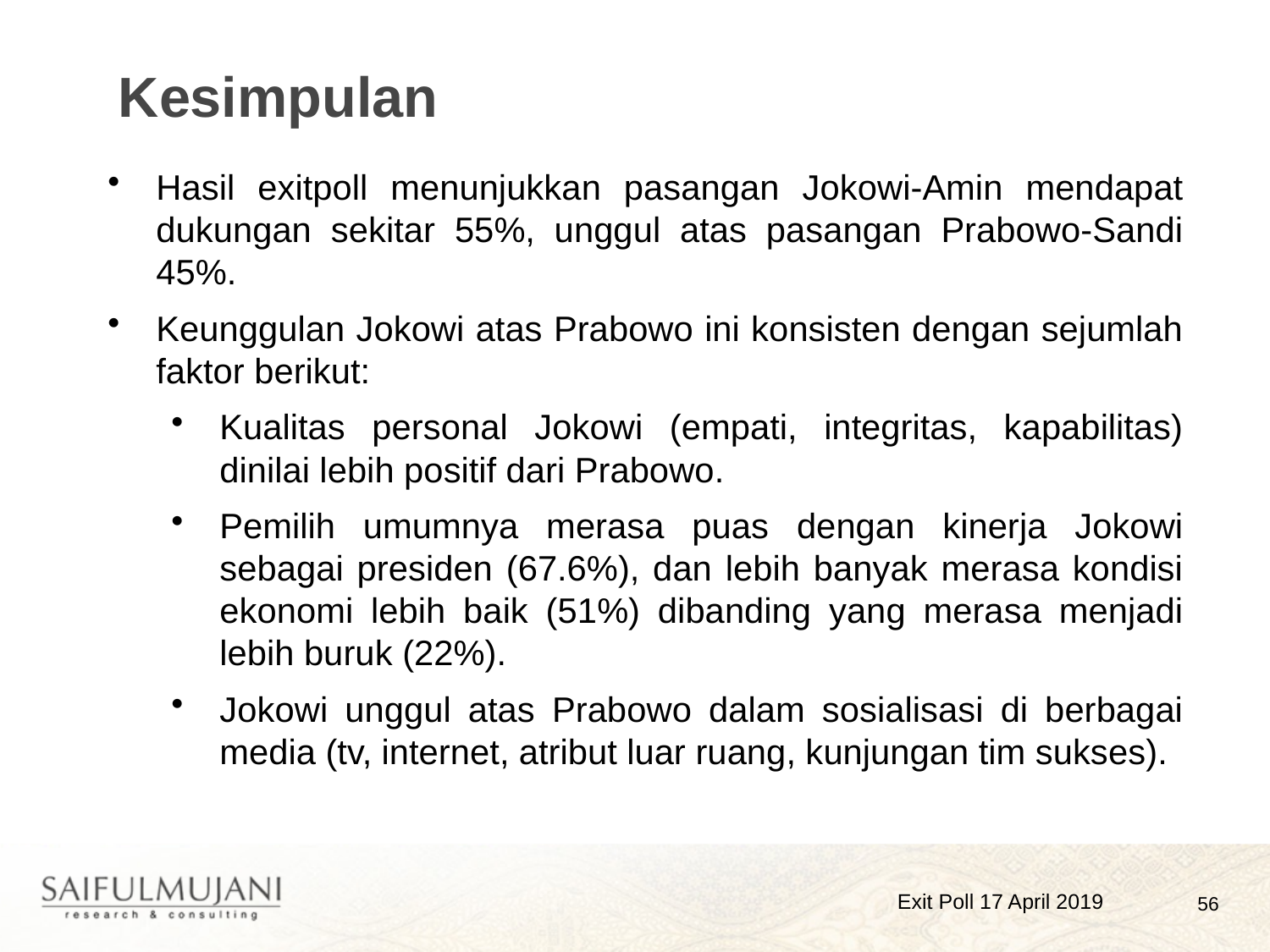

Kesimpulan
Hasil exitpoll menunjukkan pasangan Jokowi-Amin mendapat dukungan sekitar 55%, unggul atas pasangan Prabowo-Sandi 45%.
Keunggulan Jokowi atas Prabowo ini konsisten dengan sejumlah faktor berikut:
Kualitas personal Jokowi (empati, integritas, kapabilitas) dinilai lebih positif dari Prabowo.
Pemilih umumnya merasa puas dengan kinerja Jokowi sebagai presiden (67.6%), dan lebih banyak merasa kondisi ekonomi lebih baik (51%) dibanding yang merasa menjadi lebih buruk (22%).
Jokowi unggul atas Prabowo dalam sosialisasi di berbagai media (tv, internet, atribut luar ruang, kunjungan tim sukses).
56
Exit Poll 17 April 2019